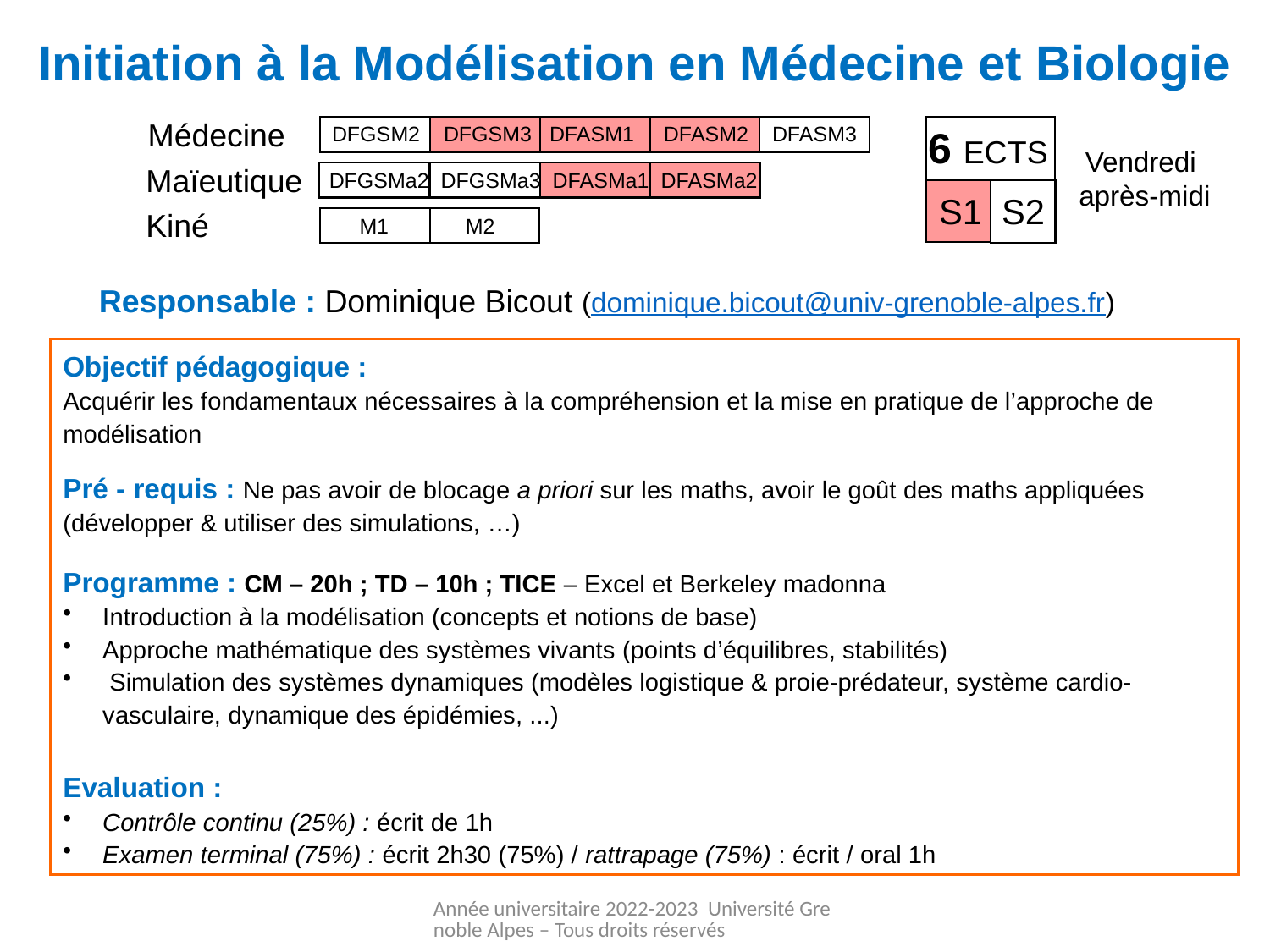

Initiation à la Modélisation en Médecine et Biologie
Médecine
DFGSM2    DFGSM3   DFASM1     DFASM2    DFASM3
6 ECTS

Vendredi
après-midi
Maïeutique
DFGSMa2  DFGSMa3  DFASMa1  DFASMa2

S1  S2
Kiné
  M1             M2

Responsable : Dominique Bicout (dominique.bicout@univ-grenoble-alpes.fr)
Objectif pédagogique :
Acquérir les fondamentaux nécessaires à la compréhension et la mise en pratique de l’approche de modélisation

Pré - requis : Ne pas avoir de blocage a priori sur les maths, avoir le goût des maths appliquées (développer & utiliser des simulations, …)

Programme : CM – 20h ; TD – 10h ; TICE – Excel et Berkeley madonna
Introduction à la modélisation (concepts et notions de base)
Approche mathématique des systèmes vivants (points d’équilibres, stabilités)
 Simulation des systèmes dynamiques (modèles logistique & proie-prédateur, système cardio-vasculaire, dynamique des épidémies, ...)

Evaluation :
Contrôle continu (25%) : écrit de 1h
Examen terminal (75%) : écrit 2h30 (75%) / rattrapage (75%) : écrit / oral 1h
Année universitaire 2022-2023  Université Grenoble Alpes – Tous droits réservés